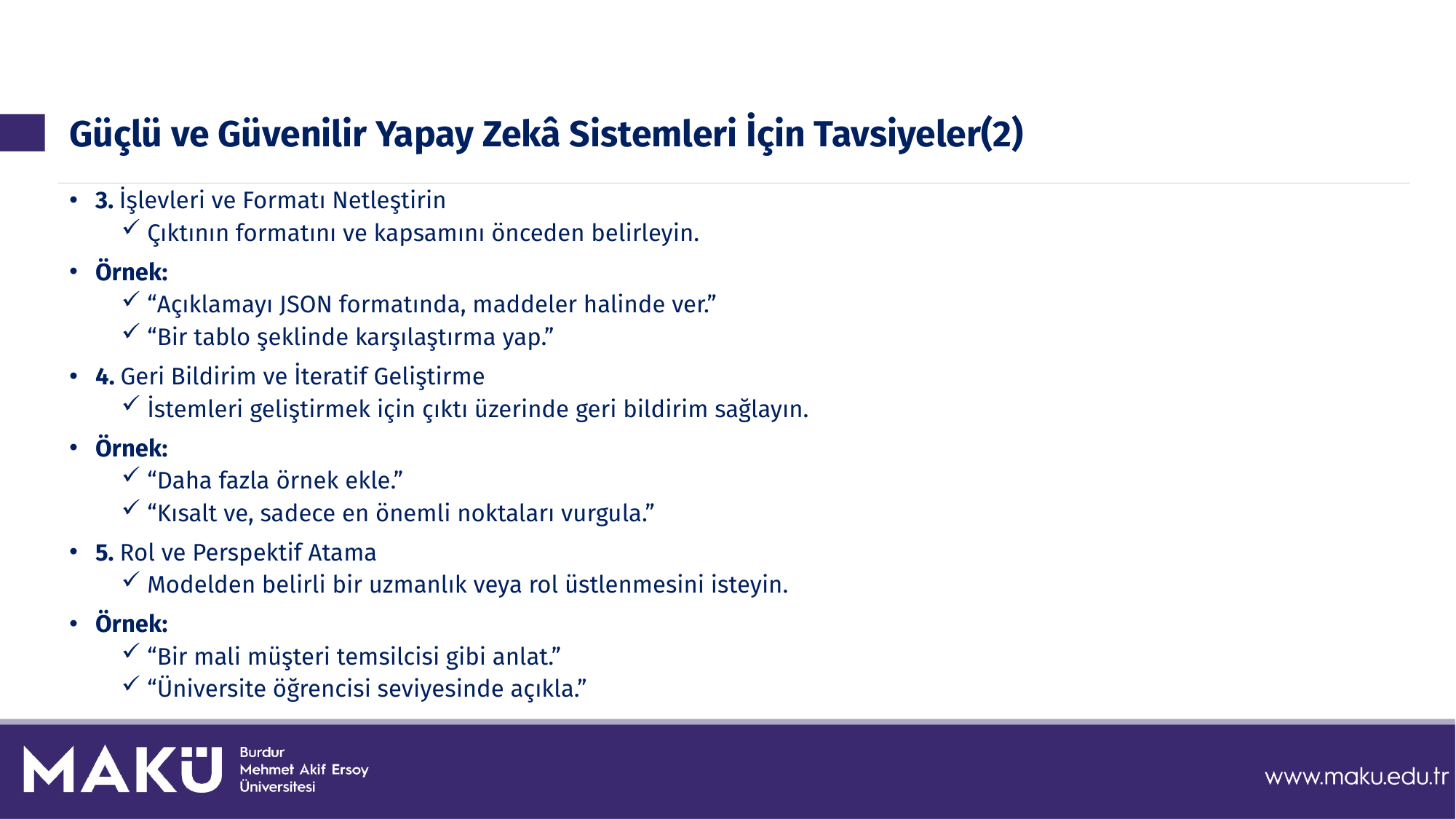

# Güçlü ve Güvenilir Yapay Zekâ Sistemleri İçin Tavsiyeler(2)
3. İşlevleri ve Formatı Netleştirin
Çıktının formatını ve kapsamını önceden belirleyin.
Örnek:
“Açıklamayı JSON formatında, maddeler halinde ver.”
“Bir tablo şeklinde karşılaştırma yap.”
4. Geri Bildirim ve İteratif Geliştirme
İstemleri geliştirmek için çıktı üzerinde geri bildirim sağlayın.
Örnek:
“Daha fazla örnek ekle.”
“Kısalt ve, sadece en önemli noktaları vurgula.”
5. Rol ve Perspektif Atama
Modelden belirli bir uzmanlık veya rol üstlenmesini isteyin.
Örnek:
“Bir mali müşteri temsilcisi gibi anlat.”
“Üniversite öğrencisi seviyesinde açıkla.”